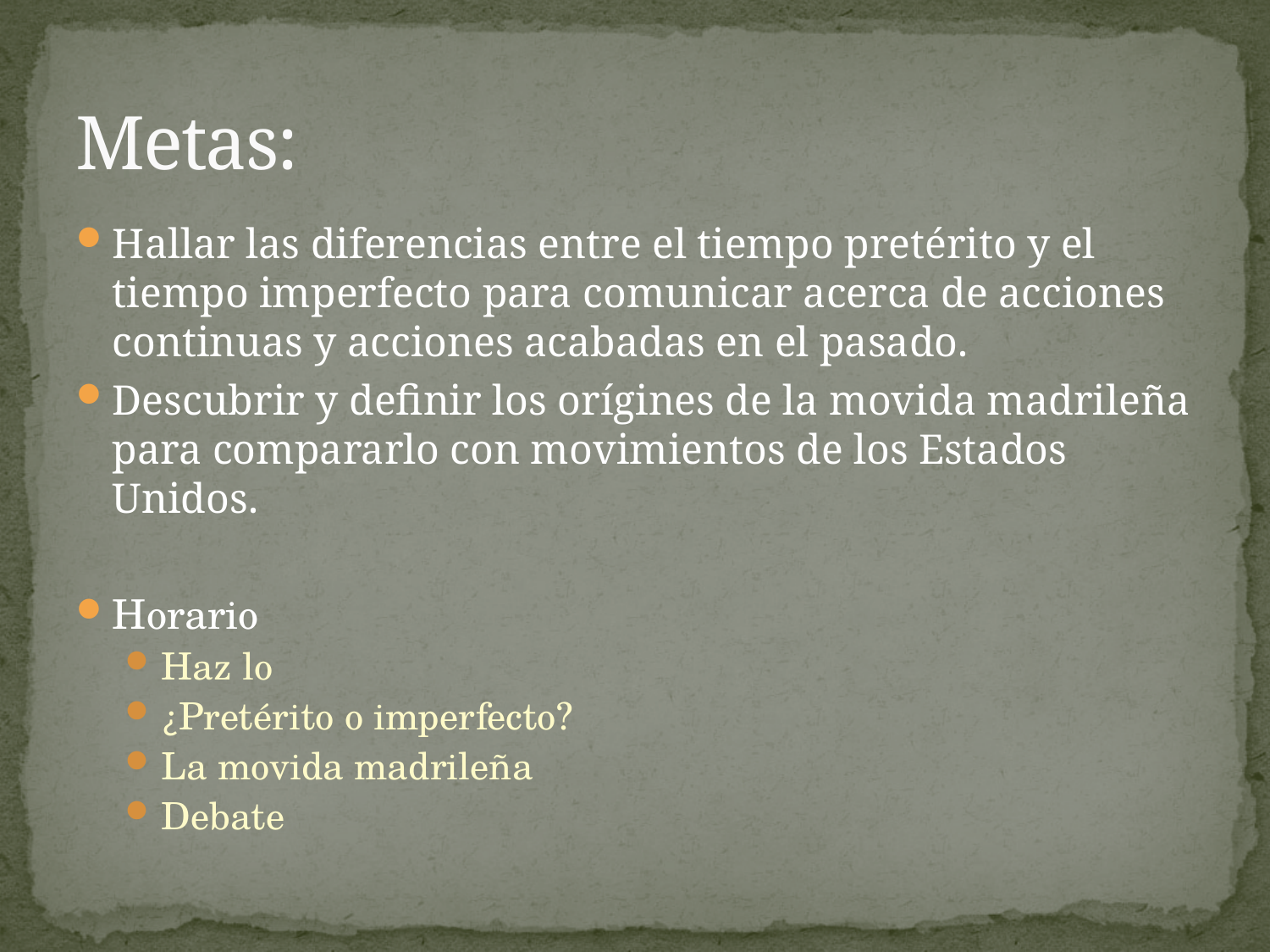

# Metas:
Hallar las diferencias entre el tiempo pretérito y el tiempo imperfecto para comunicar acerca de acciones continuas y acciones acabadas en el pasado.
Descubrir y definir los orígines de la movida madrileña para compararlo con movimientos de los Estados Unidos.

Horario
Haz lo
¿Pretérito o imperfecto?
La movida madrileña
Debate